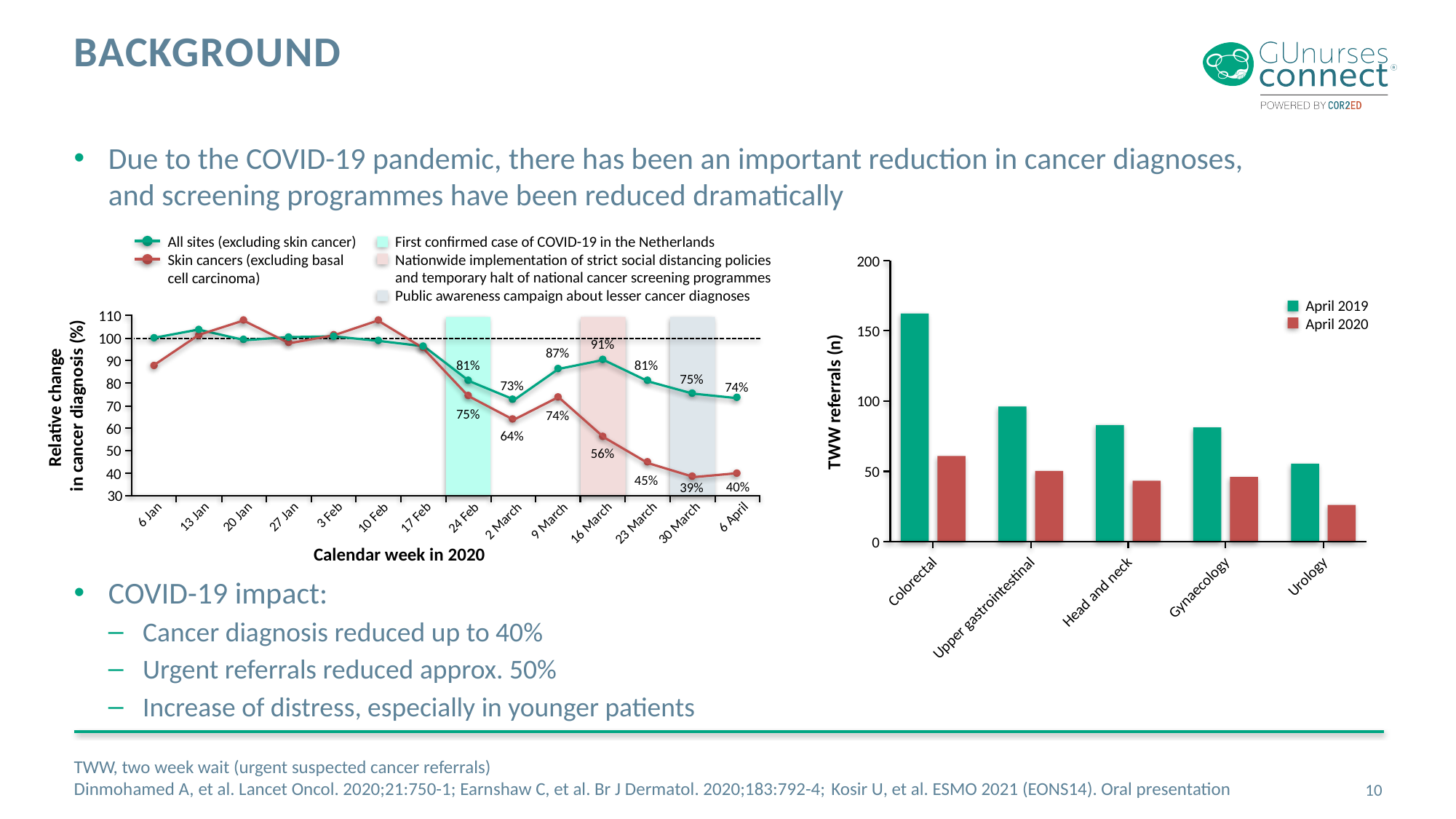

# Background
Due to the COVID-19 pandemic, there has been an important reduction in cancer diagnoses,
and screening programmes have been reduced dramatically
All sites (excluding skin cancer)
Skin cancers (excluding basal
cell carcinoma)
First confirmed case of COVID-19 in the Netherlands
Nationwide implementation of strict social distancing policies and temporary halt of national cancer screening programmes
Public awareness campaign about lesser cancer diagnoses

200

April 2019
April 2020

110

150

100

91%

87%
90

81%
81%

75%
80

73%
74%

100

TWW referrals (n)

70
Relative change
in cancer diagnosis (%)
75%
74%

60

64%

50
56%

50

40

45%

40%
39%

30

6 April
30 March
23 March
20 Jan
27 Jan
3 Feb
10 Feb
17 Feb
24 Feb
6 Jan
13 Jan
2 March
9 March
16 March
0
Calendar week in 2020
COVID-19 impact:
Cancer diagnosis reduced up to 40%
Urgent referrals reduced approx. 50%
Increase of distress, especially in younger patients

Colorectal
Upper gastrointestinal
Head and neck
Gynaecology
Urology
TWW, two week wait (urgent suspected cancer referrals)
Dinmohamed A, et al. Lancet Oncol. 2020;21:750-1; Earnshaw C, et al. Br J Dermatol. 2020;183:792-4; Kosir U, et al. ESMO 2021 (EONS14). Oral presentation
10